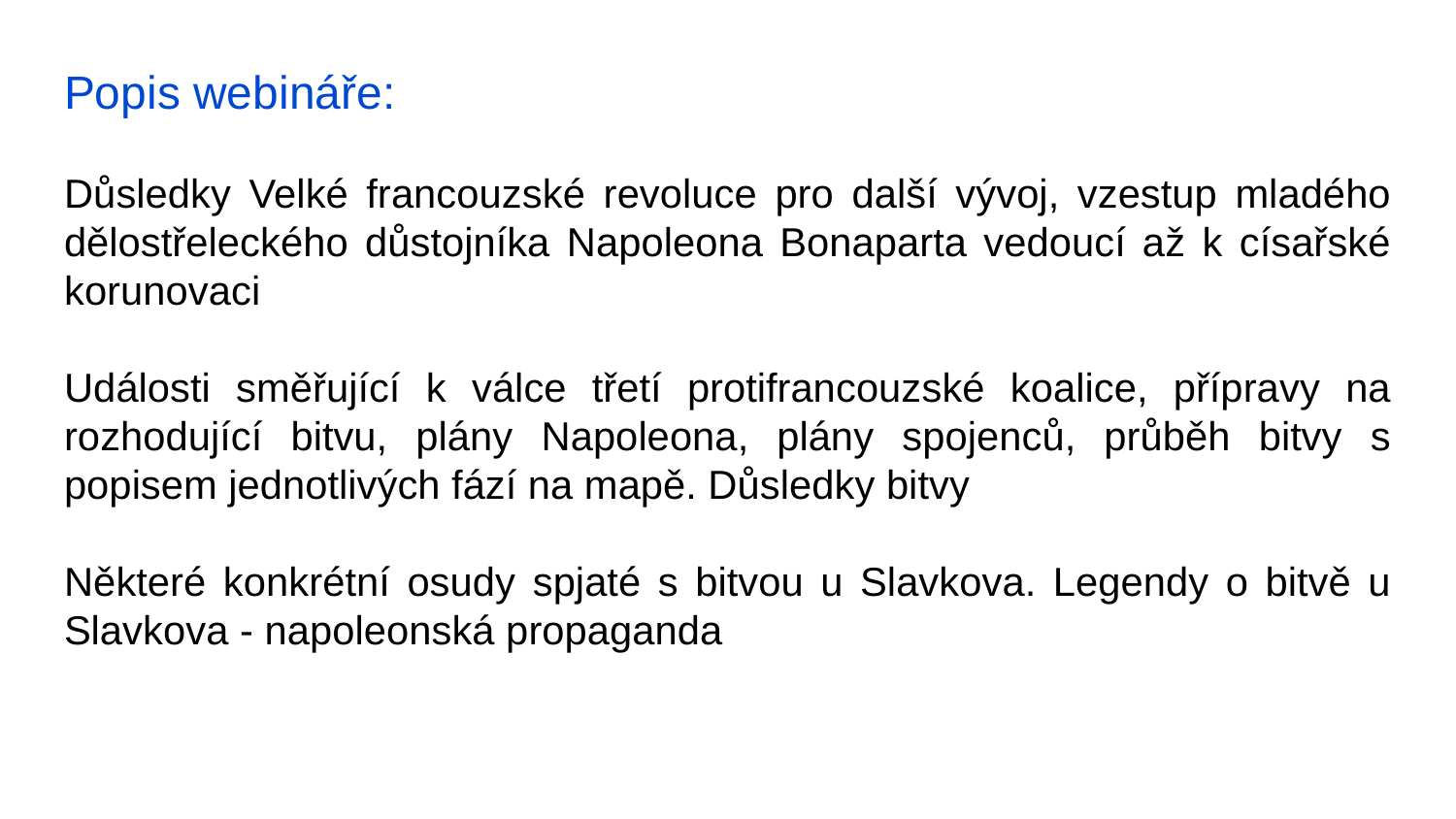

# Popis webináře:

Důsledky Velké francouzské revoluce pro další vývoj, vzestup mladého dělostřeleckého důstojníka Napoleona Bonaparta vedoucí až k císařské korunovaci

Události směřující k válce třetí protifrancouzské koalice, přípravy na rozhodující bitvu, plány Napoleona, plány spojenců, průběh bitvy s popisem jednotlivých fází na mapě. Důsledky bitvy

Některé konkrétní osudy spjaté s bitvou u Slavkova. Legendy o bitvě u Slavkova - napoleonská propaganda